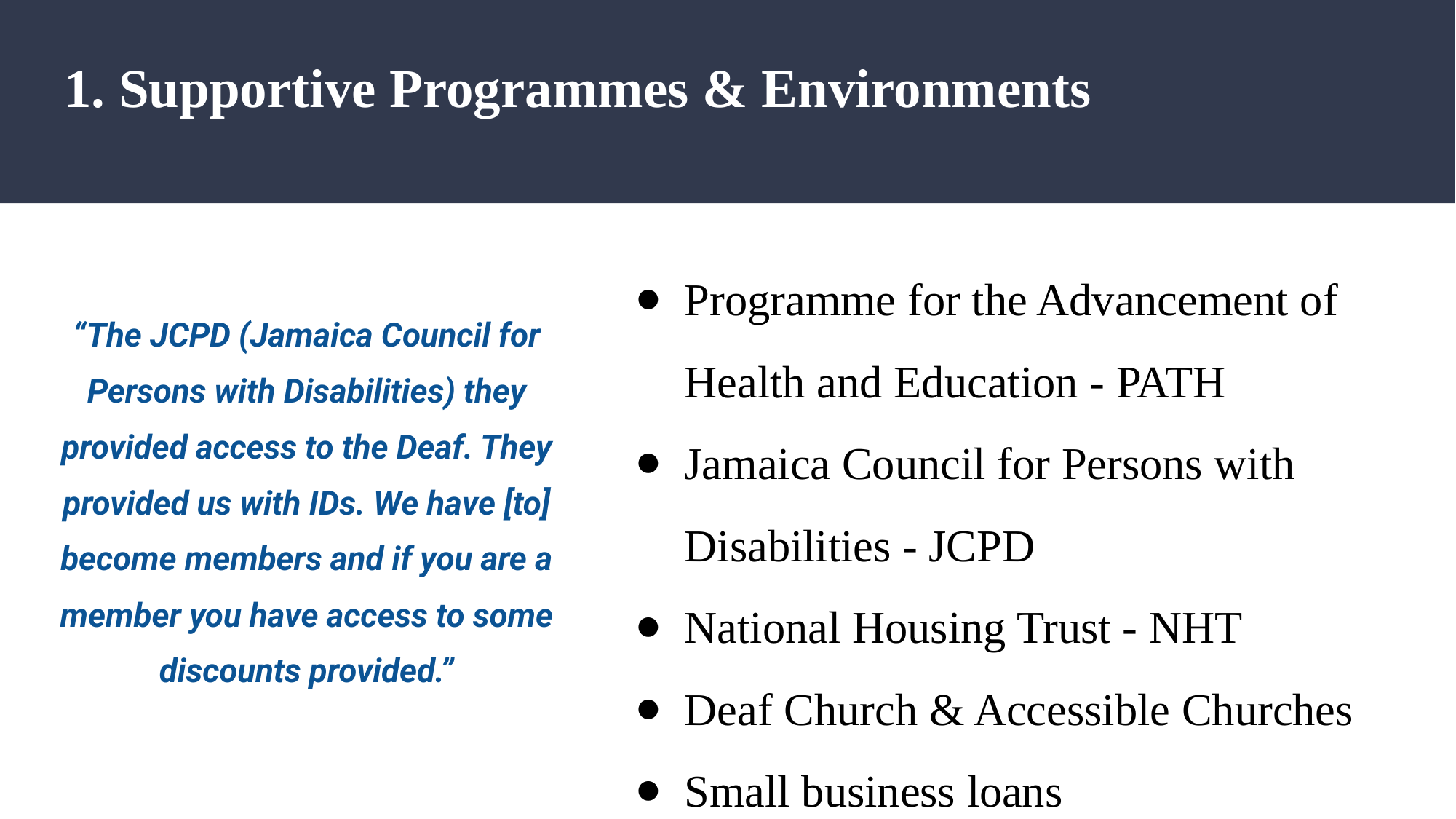

# Supportive Programmes & Environments
Programme for the Advancement of Health and Education - PATH
Jamaica Council for Persons with Disabilities - JCPD
National Housing Trust - NHT
Deaf Church & Accessible Churches
Small business loans

“The JCPD (Jamaica Council for Persons with Disabilities) they provided access to the Deaf. They provided us with IDs. We have [to] become members and if you are a member you have access to some discounts provided.”